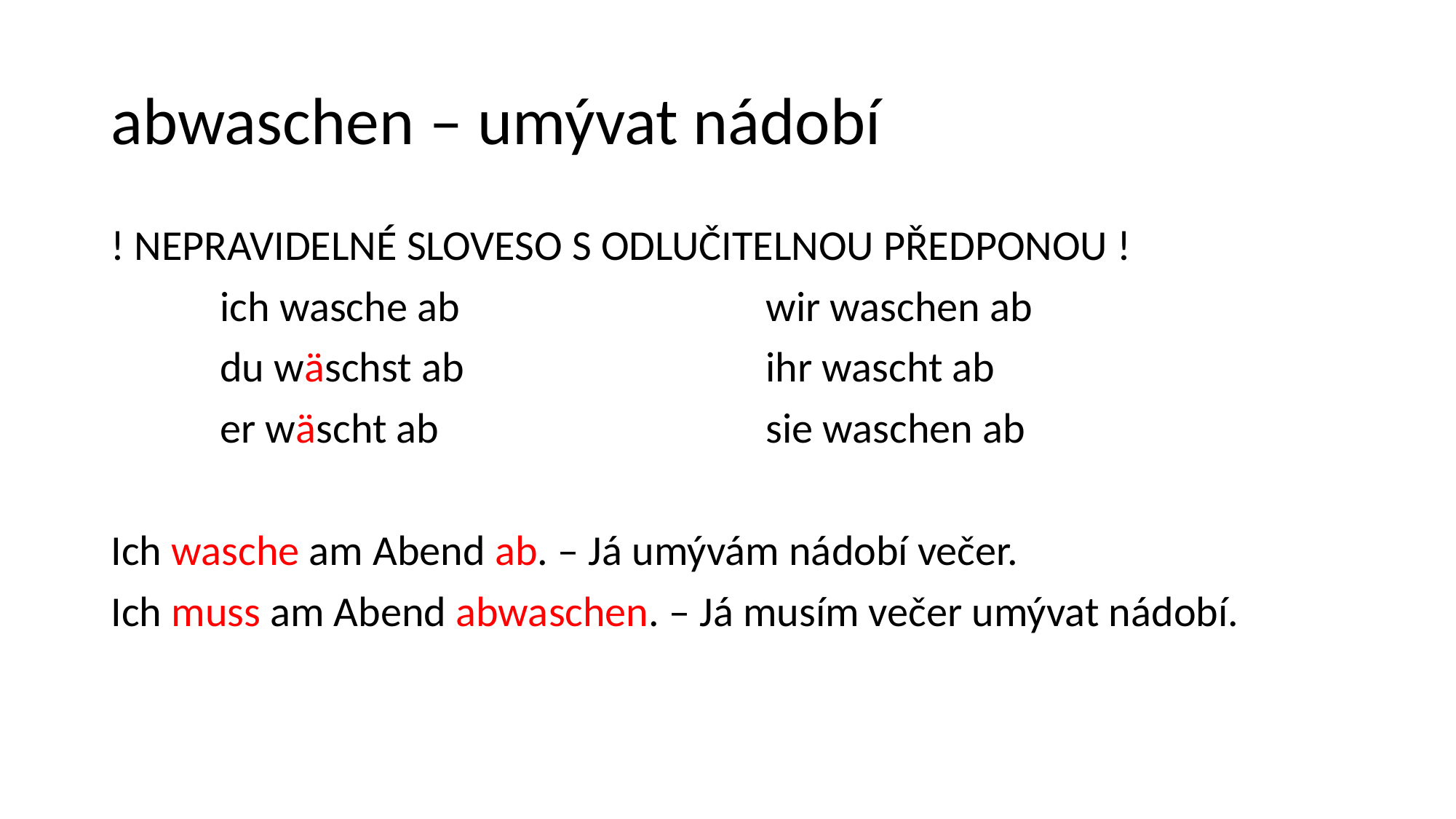

# abwaschen – umývat nádobí
! NEPRAVIDELNÉ SLOVESO S ODLUČITELNOU PŘEDPONOU !
	ich wasche ab			wir waschen ab
	du wäschst ab			ihr wascht ab
	er wäscht ab			sie waschen ab

Ich wasche am Abend ab. – Já umývám nádobí večer.
Ich muss am Abend abwaschen. – Já musím večer umývat nádobí.